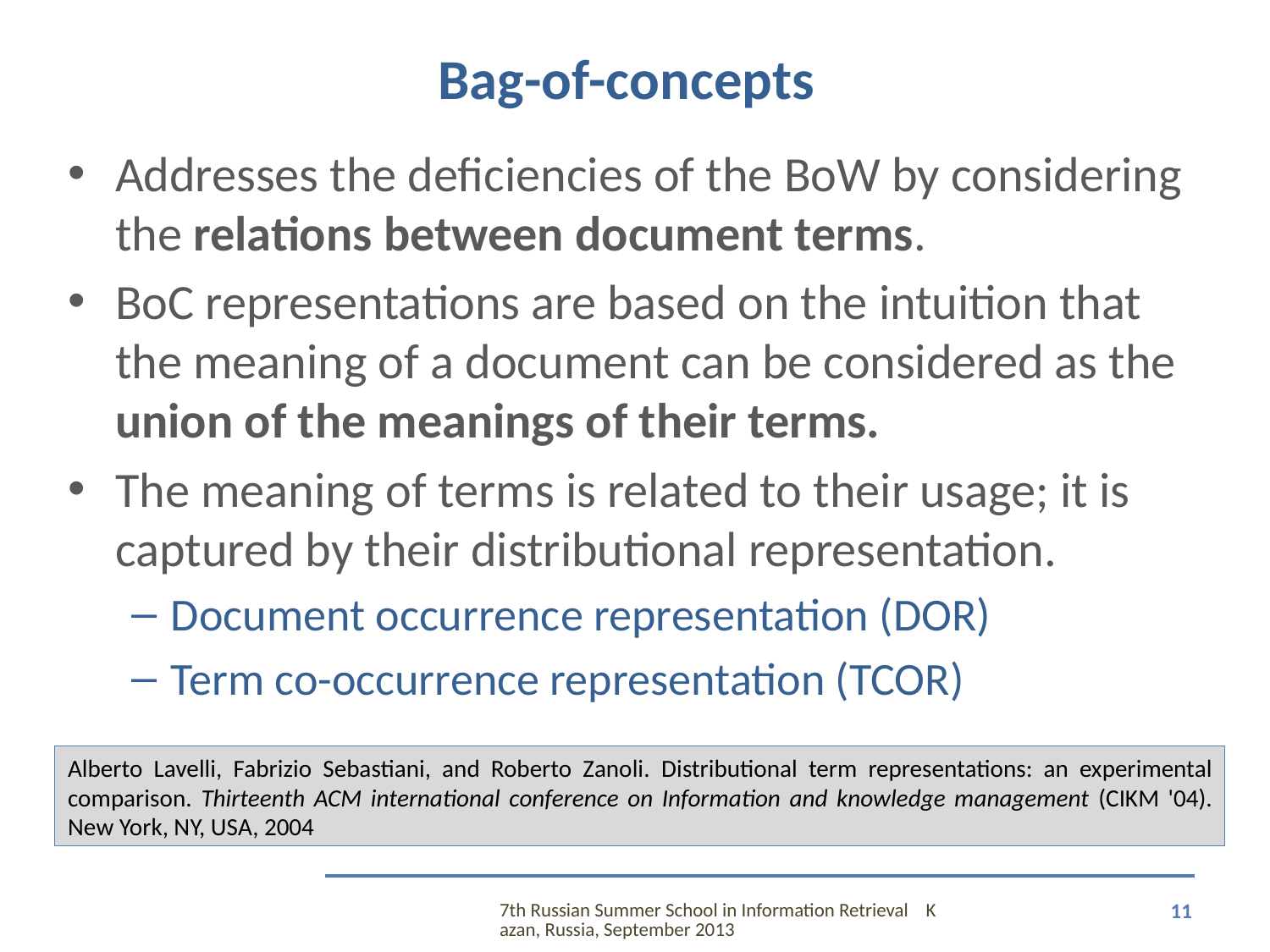

# Bag-of-concepts
Addresses the deficiencies of the BoW by considering the relations between document terms.
BoC representations are based on the intuition that the meaning of a document can be considered as the union of the meanings of their terms.
The meaning of terms is related to their usage; it is captured by their distributional representation.
Document occurrence representation (DOR)
Term co-occurrence representation (TCOR)
Alberto Lavelli, Fabrizio Sebastiani, and Roberto Zanoli. Distributional term representations: an experimental comparison. Thirteenth ACM international conference on Information and knowledge management (CIKM '04). New York, NY, USA, 2004
7th Russian Summer School in Information Retrieval    Kazan, Russia, September 2013
11